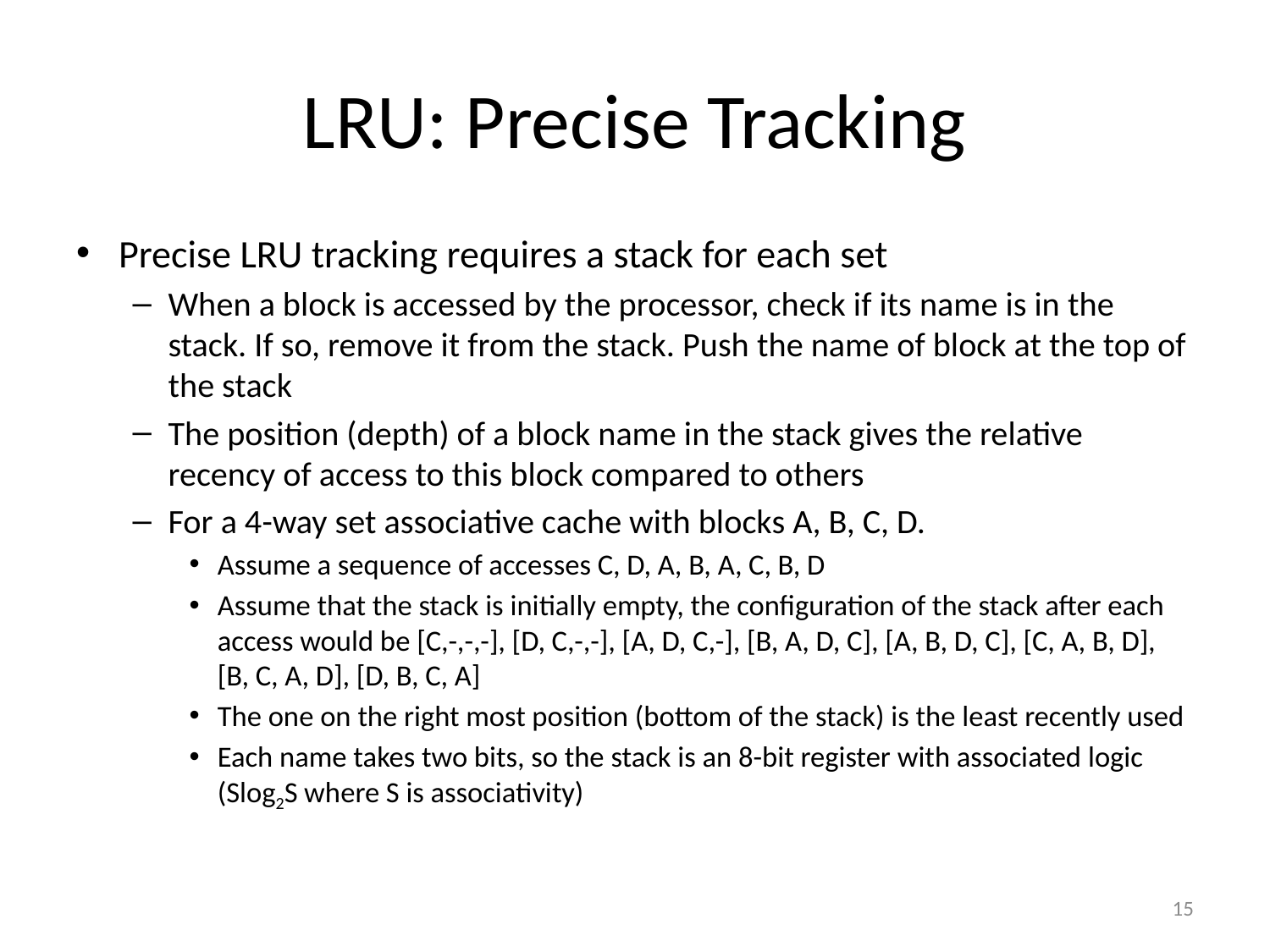

# LRU: Precise Tracking
Precise LRU tracking requires a stack for each set
When a block is accessed by the processor, check if its name is in the stack. If so, remove it from the stack. Push the name of block at the top of the stack
The position (depth) of a block name in the stack gives the relative recency of access to this block compared to others
For a 4-way set associative cache with blocks A, B, C, D.
Assume a sequence of accesses C, D, A, B, A, C, B, D
Assume that the stack is initially empty, the configuration of the stack after each access would be [C,-,-,-], [D, C,-,-], [A, D, C,-], [B, A, D, C], [A, B, D, C], [C, A, B, D], [B, C, A, D], [D, B, C, A]
The one on the right most position (bottom of the stack) is the least recently used
Each name takes two bits, so the stack is an 8-bit register with associated logic (Slog2S where S is associativity)
15